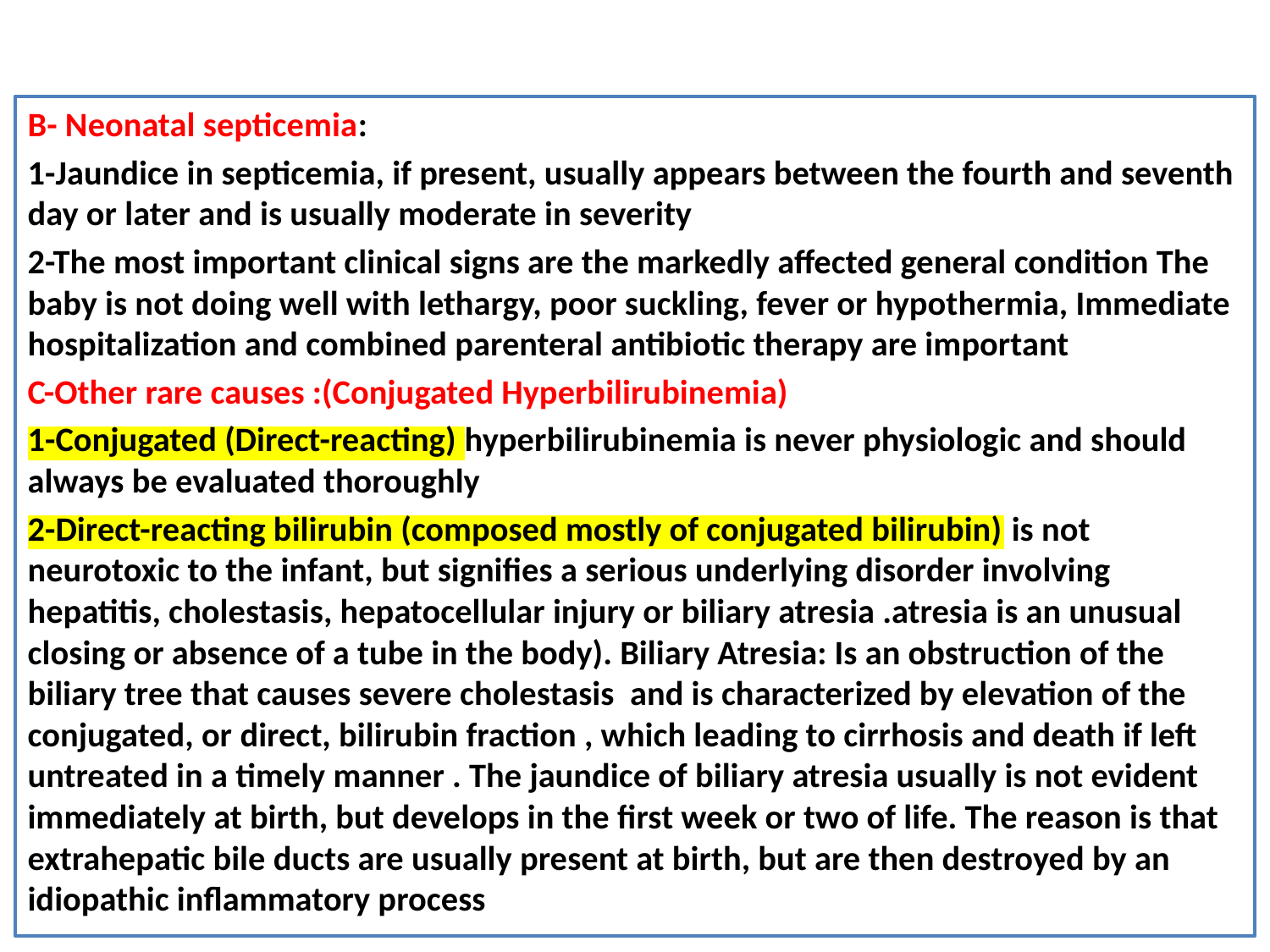

#
B- Neonatal septicemia:
1-Jaundice in septicemia, if present, usually appears between the fourth and seventh day or later and is usually moderate in severity
2-The most important clinical signs are the markedly affected general condition The baby is not doing well with lethargy, poor suckling, fever or hypothermia, Immediate hospitalization and combined parenteral antibiotic therapy are important
C-Other rare causes :(Conjugated Hyperbilirubinemia)
1-Conjugated (Direct-reacting) hyperbilirubinemia is never physiologic and should always be evaluated thoroughly
2-Direct-reacting bilirubin (composed mostly of conjugated bilirubin) is not neurotoxic to the infant, but signifies a serious underlying disorder involving hepatitis, cholestasis, hepatocellular injury or biliary atresia .atresia is an unusual closing or absence of a tube in the body). Biliary Atresia: Is an obstruction of the biliary tree that causes severe cholestasis  and is characterized by elevation of the conjugated, or direct, bilirubin fraction , which leading to cirrhosis and death if left untreated in a timely manner . The jaundice of biliary atresia usually is not evident immediately at birth, but develops in the first week or two of life. The reason is that extrahepatic bile ducts are usually present at birth, but are then destroyed by an idiopathic inflammatory process
10